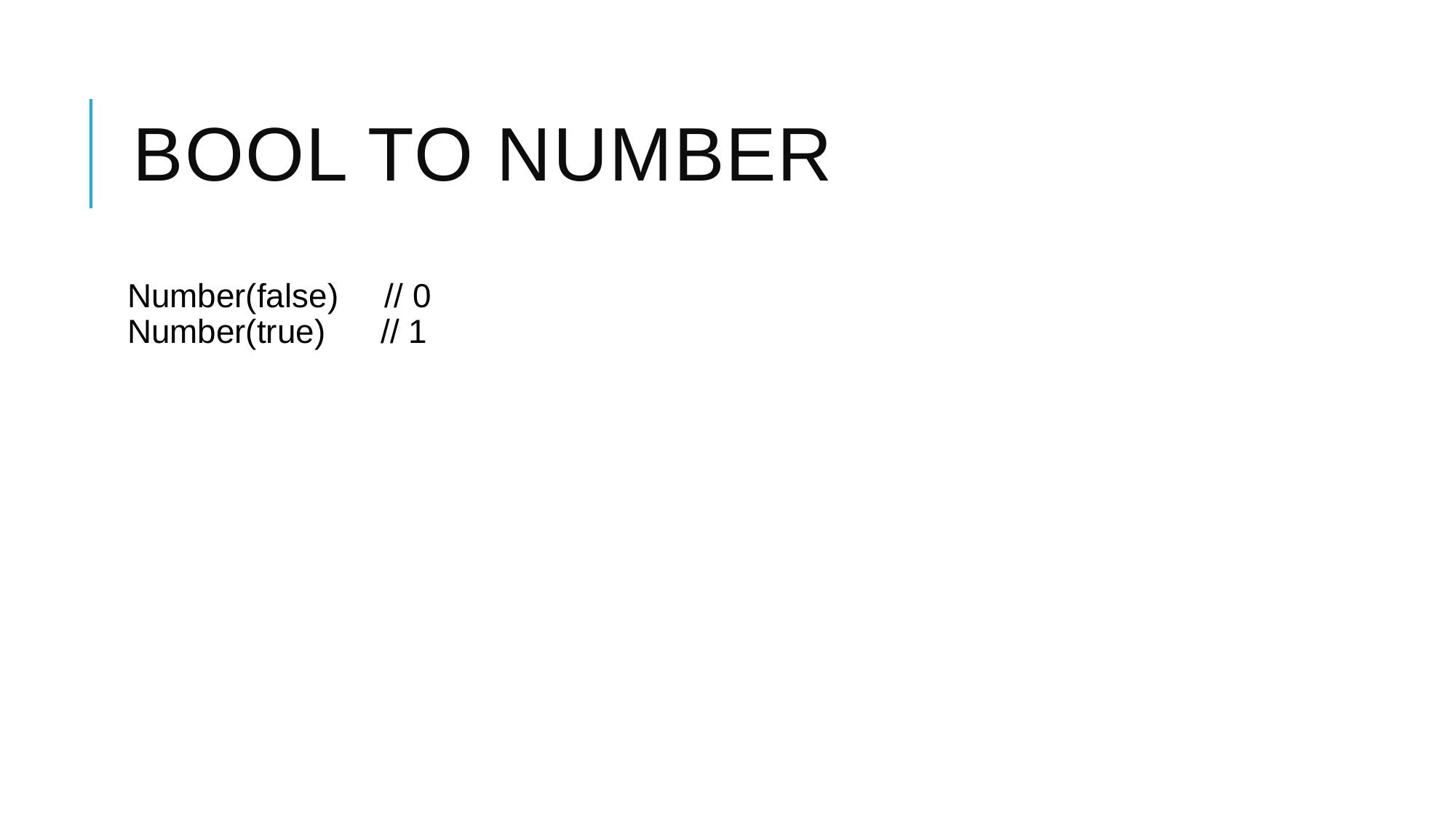

# Bool to number
Number(false)     // 0
Number(true)      // 1